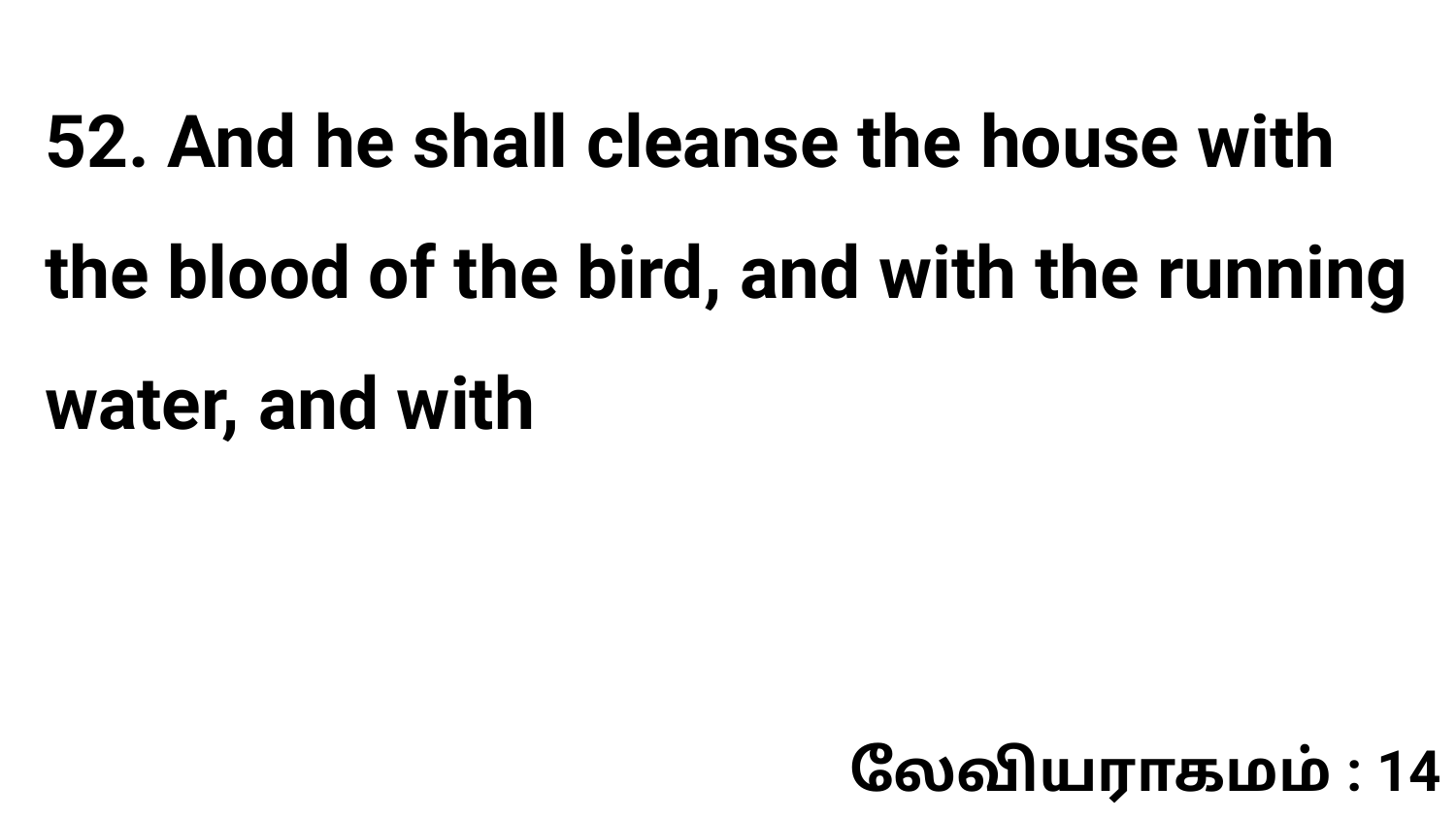

52. And he shall cleanse the house with the blood of the bird, and with the running water, and with
லேவியராகமம் : 14